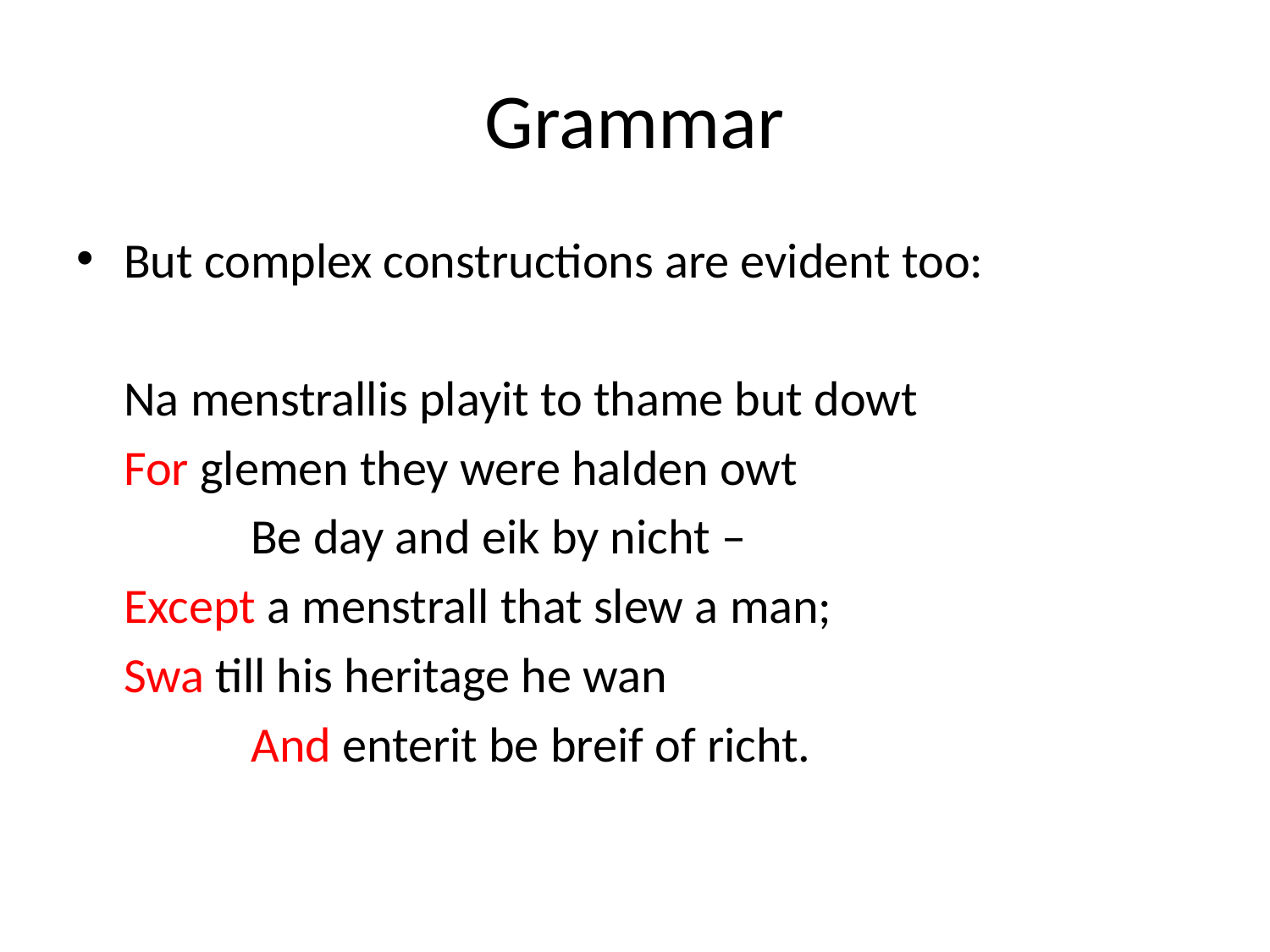

# Grammar
But complex constructions are evident too:

	Na menstrallis playit to thame but dowt
	For glemen they were halden owt
		Be day and eik by nicht –
	Except a menstrall that slew a man;
	Swa till his heritage he wan
		And enterit be breif of richt.